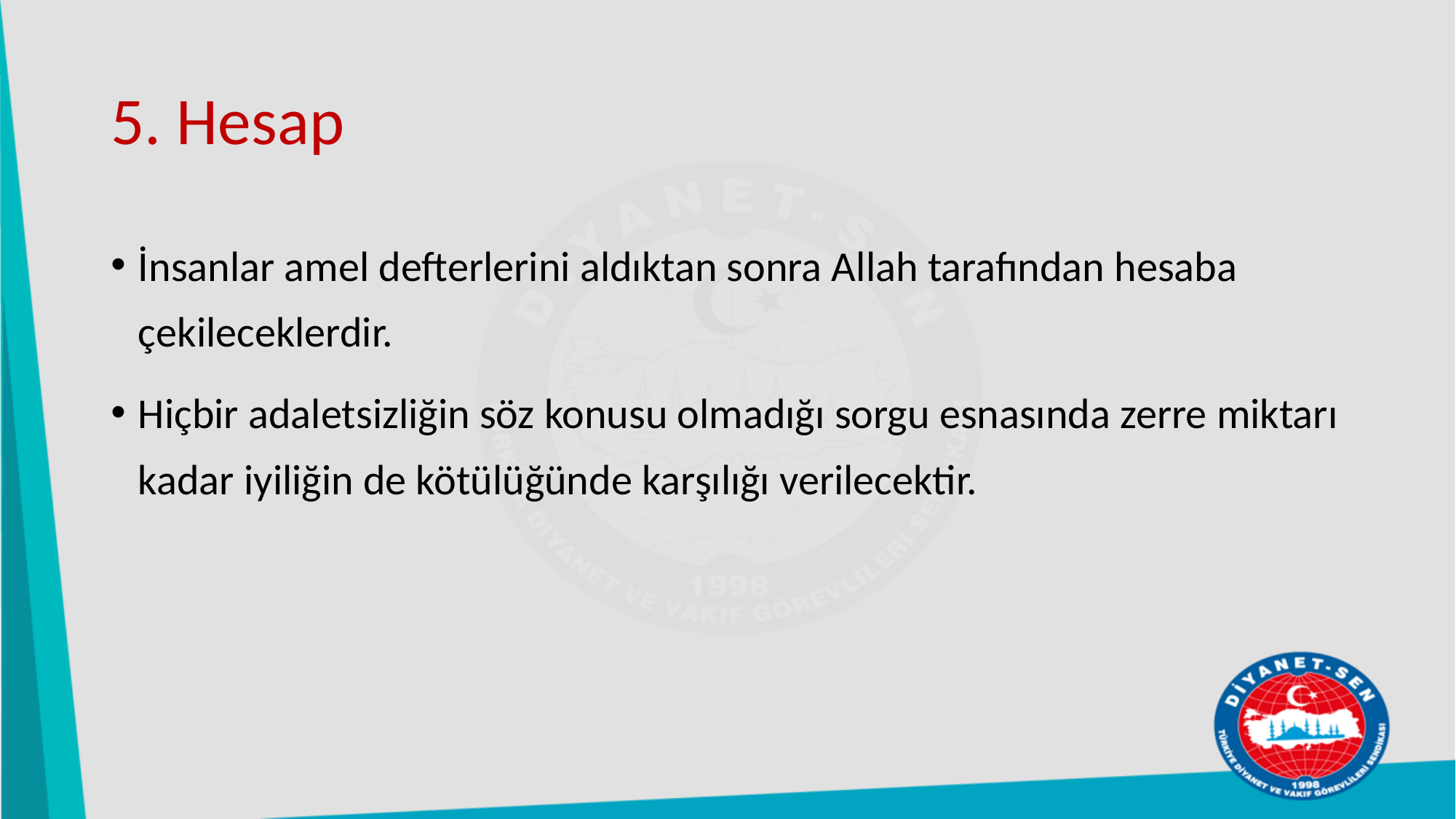

# 5. Hesap
İnsanlar amel defterlerini aldıktan sonra Allah tarafından hesaba çekileceklerdir.
Hiçbir adaletsizliğin söz konusu olmadığı sorgu esnasında zerre miktarı kadar iyiliğin de kötülüğünde karşılığı verilecektir.